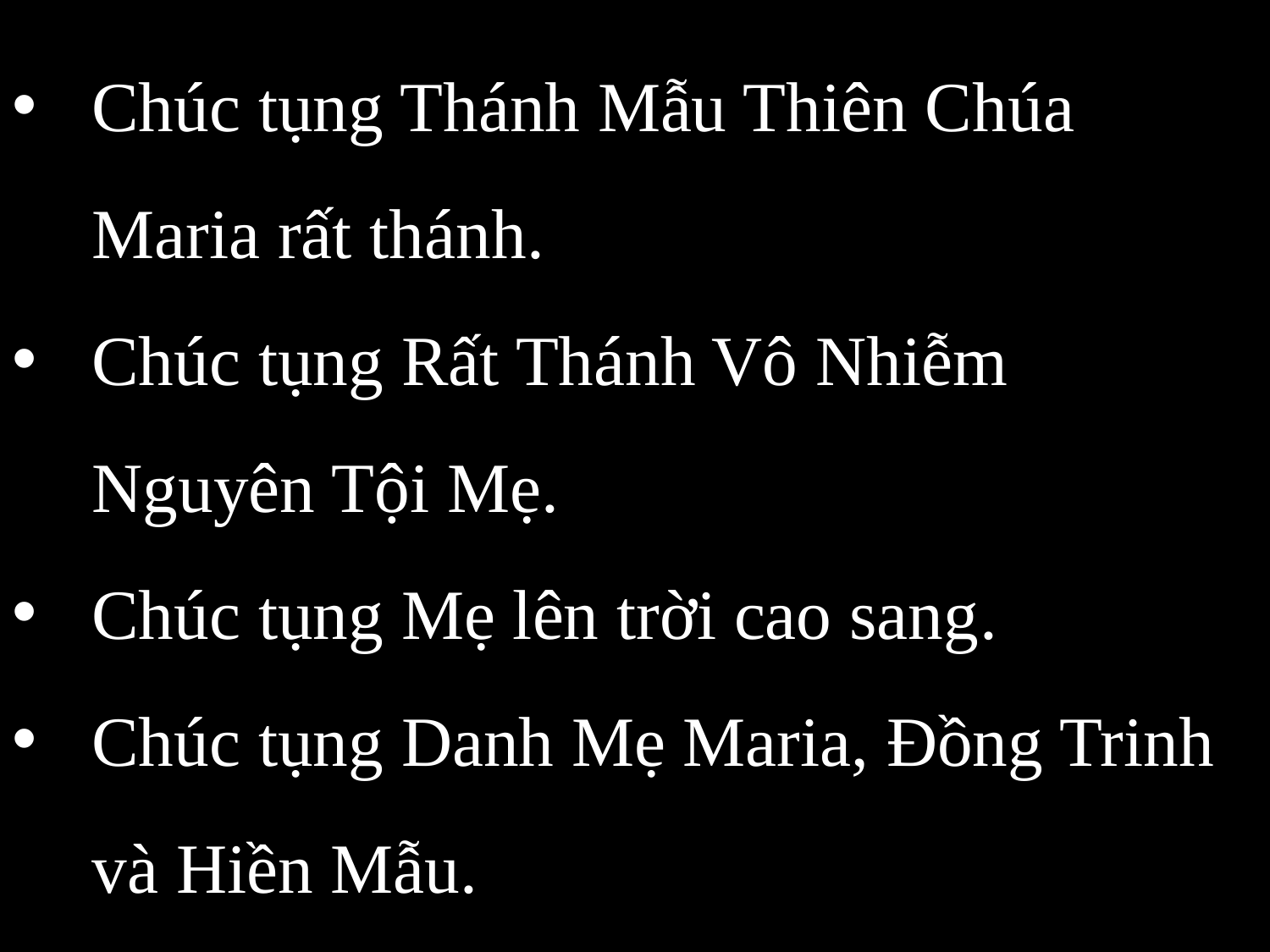

Chúc tụng Thánh Mẫu Thiên Chúa Maria rất thánh.
Chúc tụng Rất Thánh Vô Nhiễm Nguyên Tội Mẹ.
Chúc tụng Mẹ lên trời cao sang.
Chúc tụng Danh Mẹ Maria, Ðồng Trinh và Hiền Mẫu.